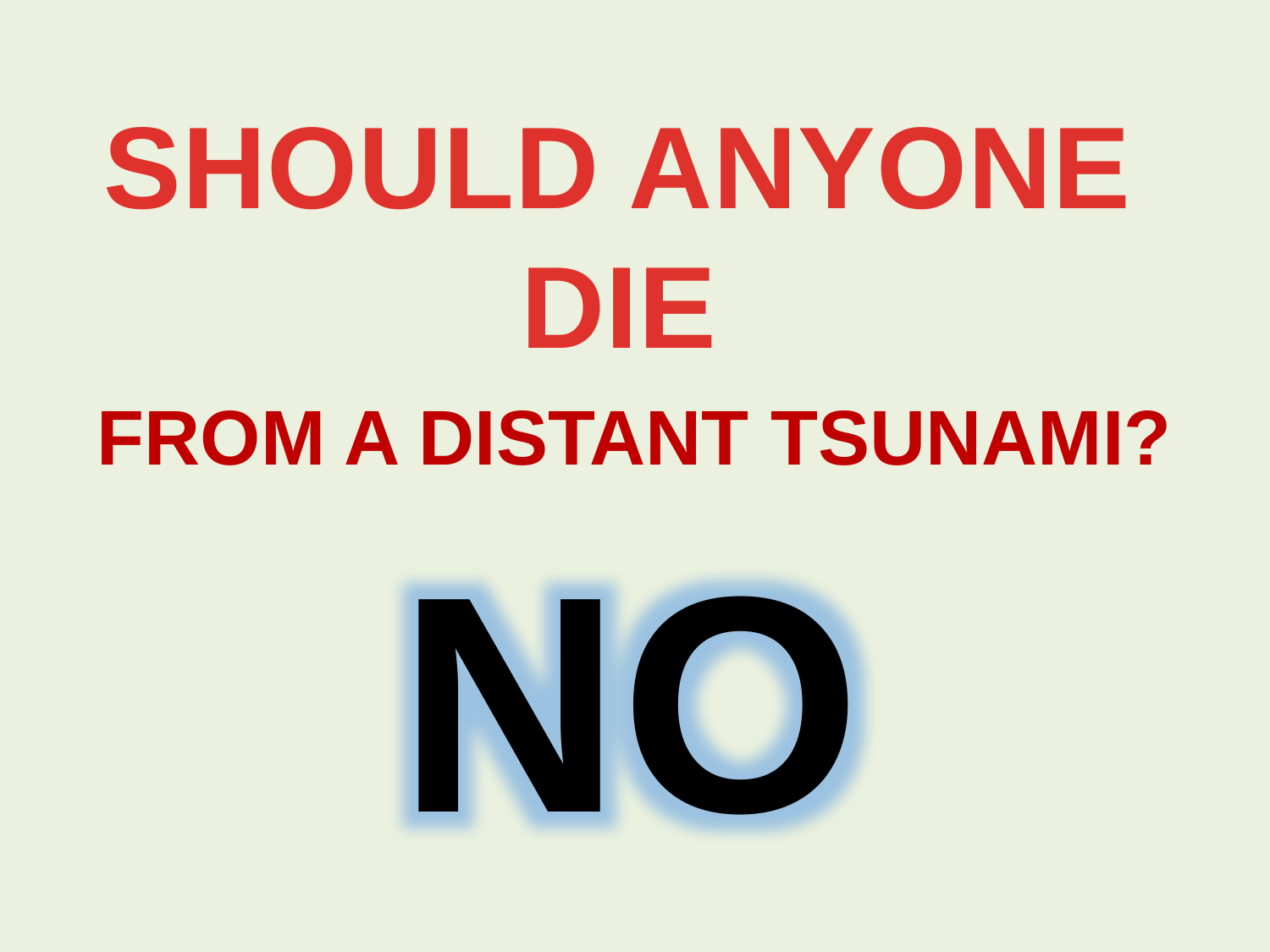

SHOULD ANYONE DIE
FROM A DISTANT TSUNAMI?
NO